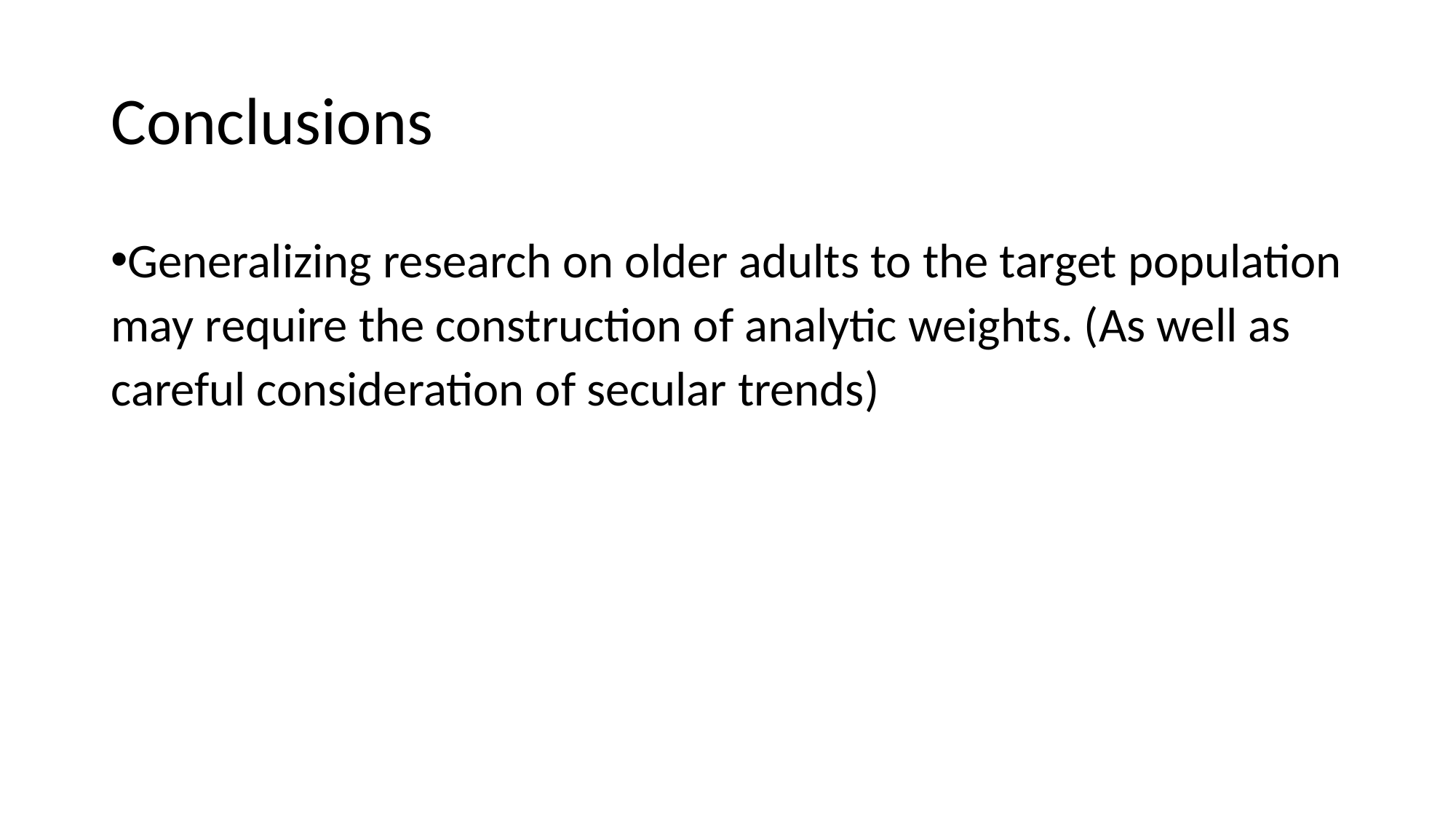

# Conclusions
Generalizing research on older adults to the target population may require the construction of analytic weights. (As well as careful consideration of secular trends)